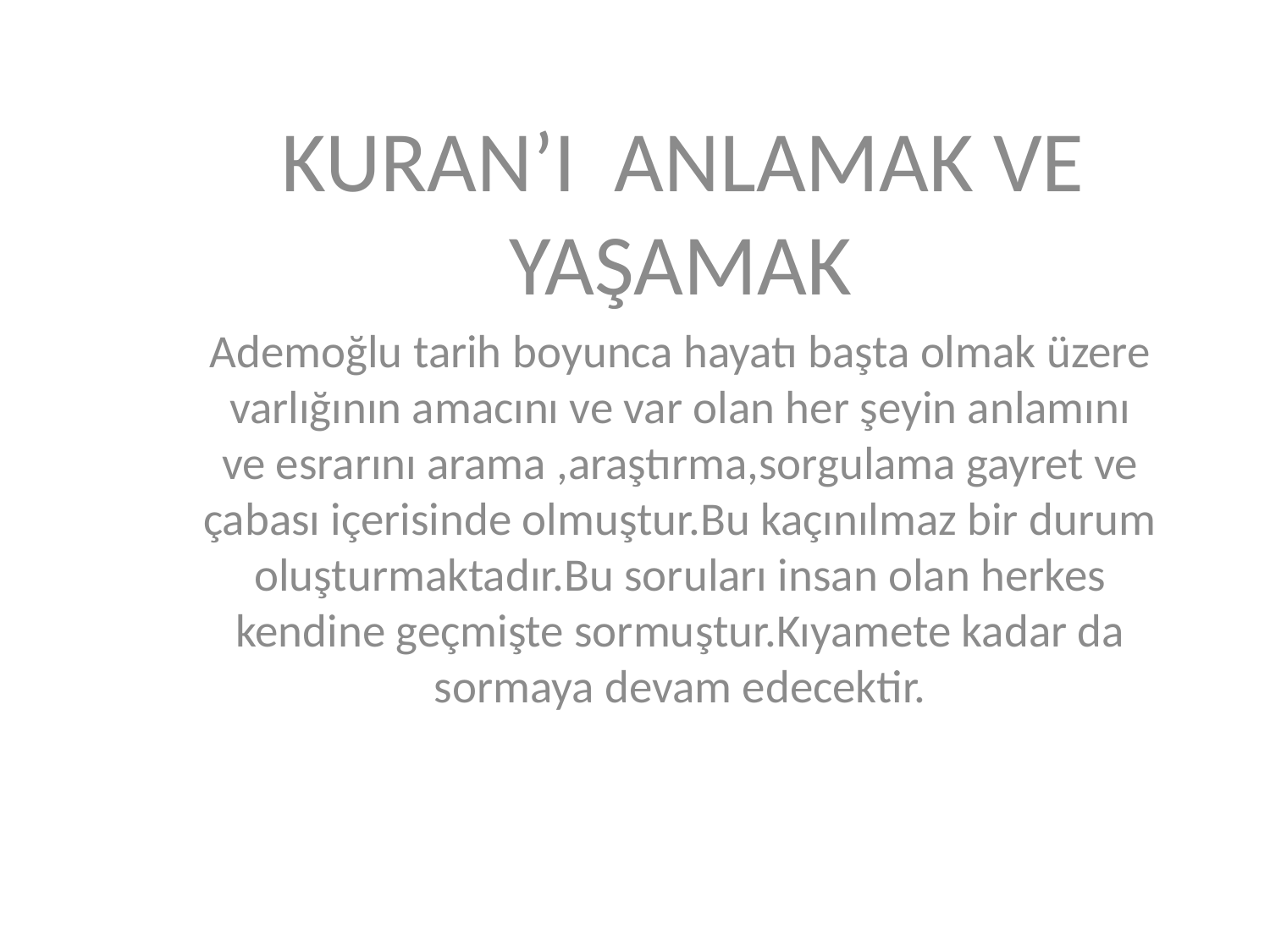

KURAN’I  ANLAMAK VE YAŞAMAK
Ademoğlu tarih boyunca hayatı başta olmak üzere varlığının amacını ve var olan her şeyin anlamını ve esrarını arama ,araştırma,sorgulama gayret ve çabası içerisinde olmuştur.Bu kaçınılmaz bir durum oluşturmaktadır.Bu soruları insan olan herkes kendine geçmişte sormuştur.Kıyamete kadar da sormaya devam edecektir.